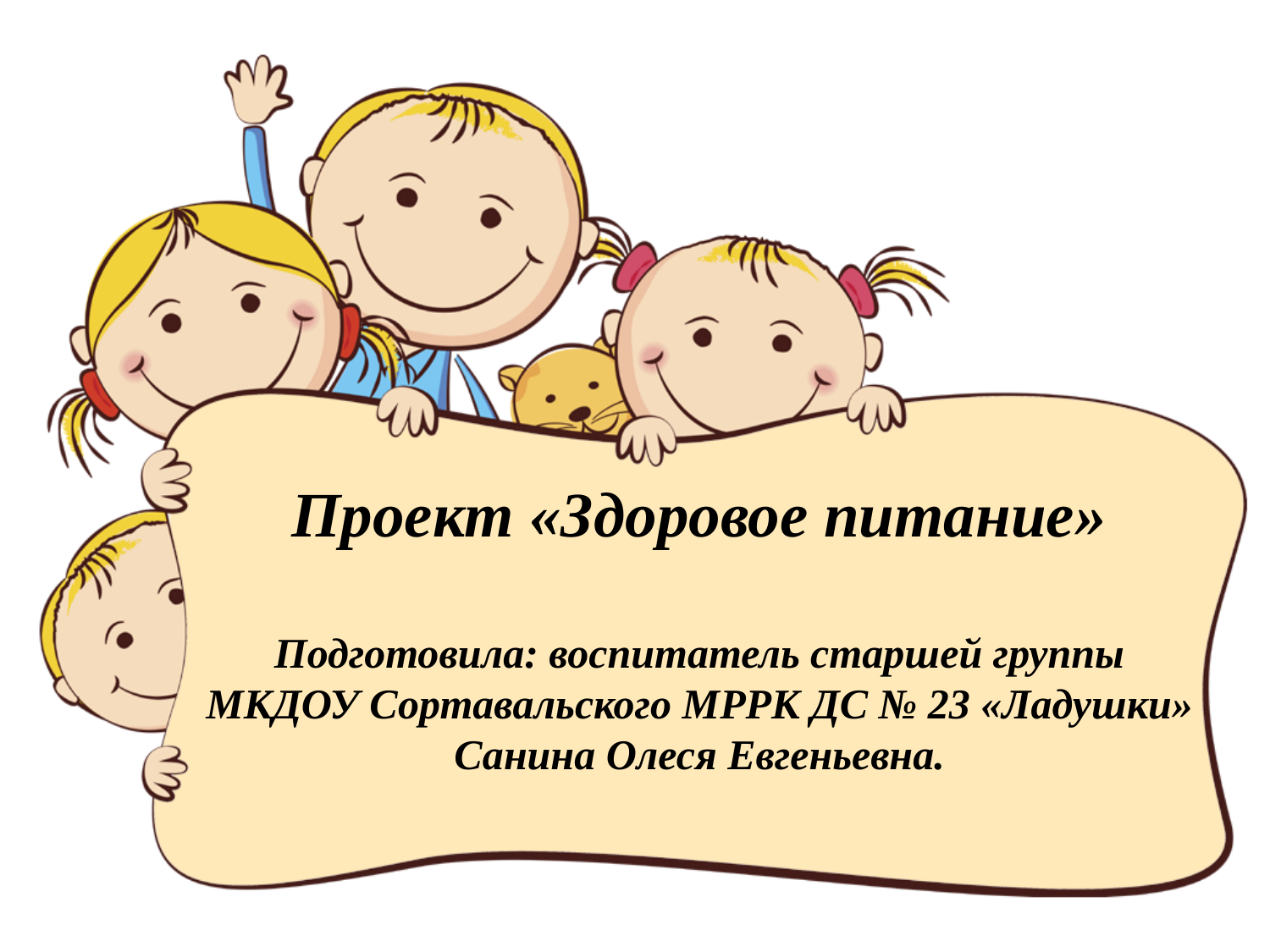

# Проект «Здоровое питание» Подготовила: воспитатель старшей группы МКДОУ Сортавальского МРРК ДС № 23 «Ладушки» Санина Олеся Евгеньевна.